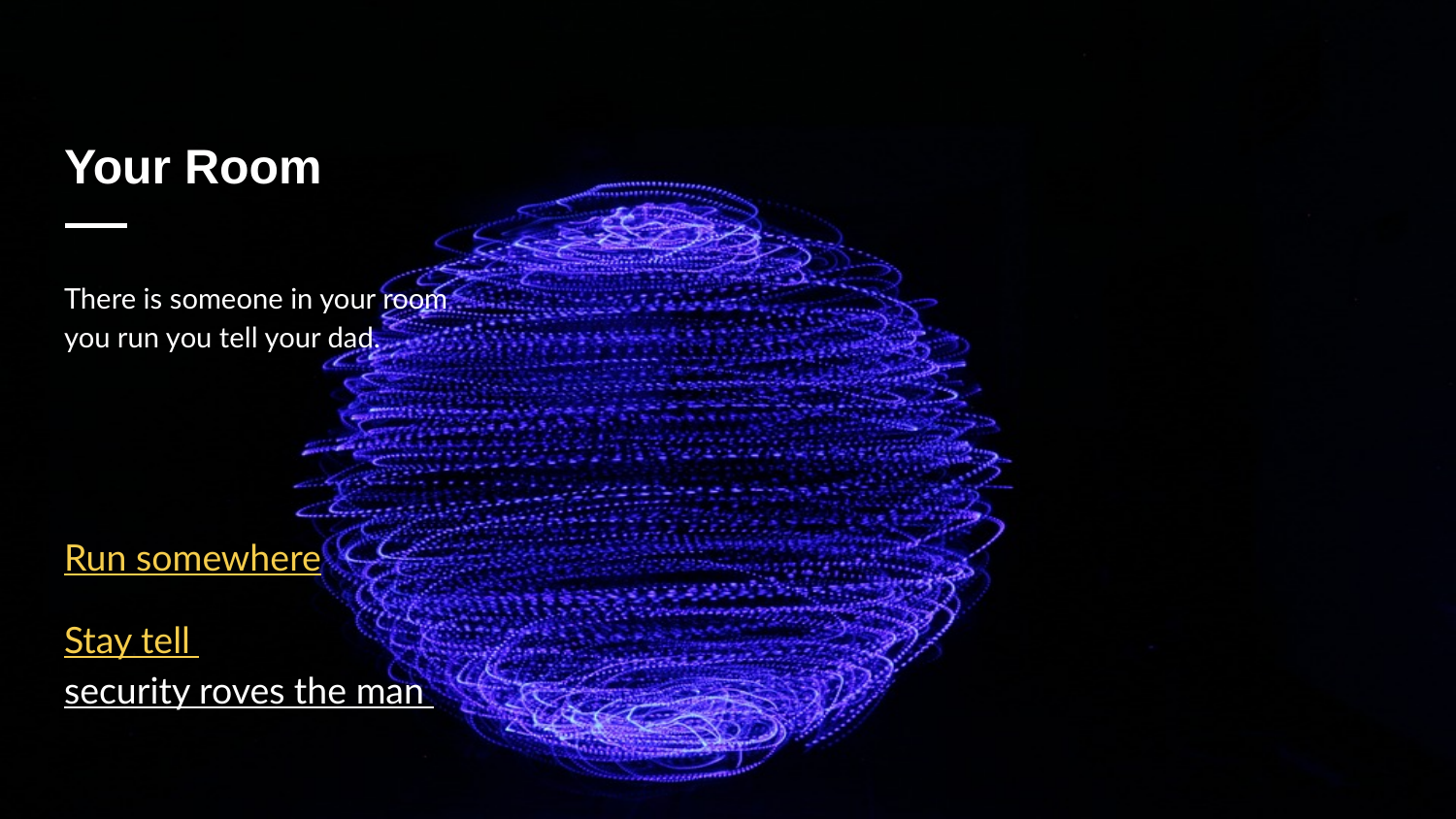

# Your Room
There is someone in your room you run you tell your dad.

Run somewhere
Stay tell security roves the man